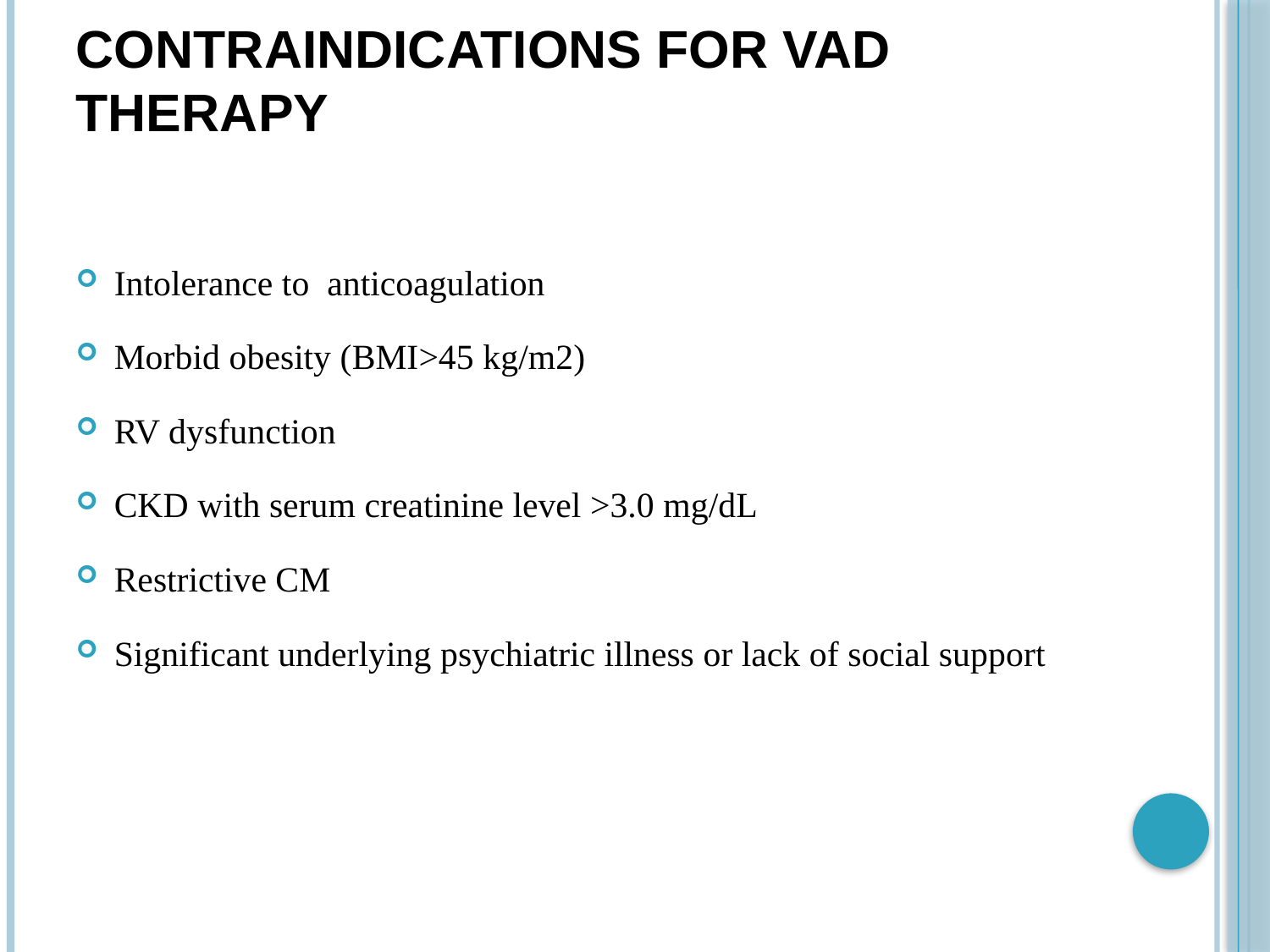

# Contraindications For VAD Therapy
Intolerance to  anticoagulation
Morbid obesity (BMI>45 kg/m2)
RV dysfunction
CKD with serum creatinine level >3.0 mg/dL
Restrictive CM
Significant underlying psychiatric illness or lack of social support